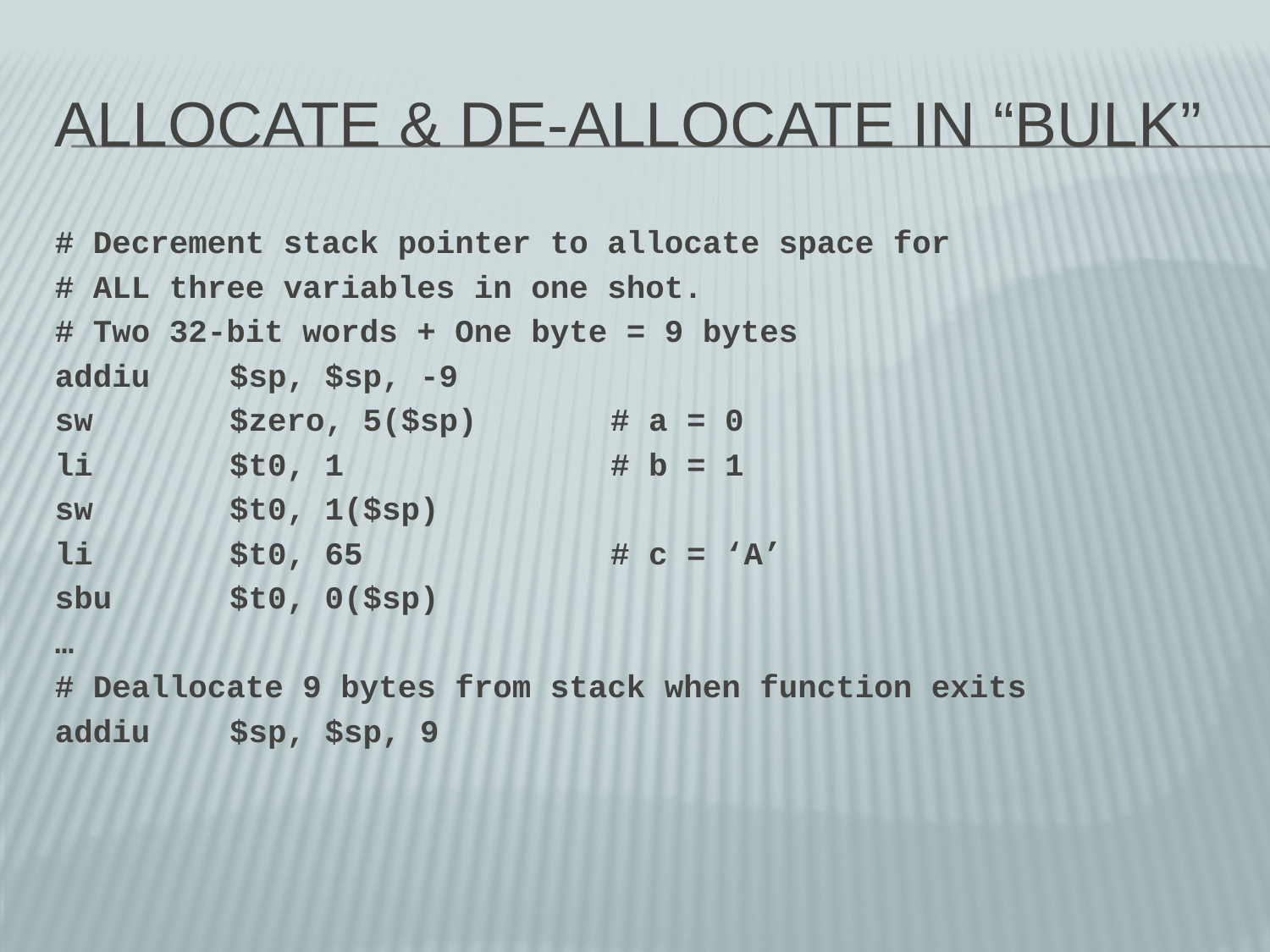

# Allocate & De-allocate in “Bulk”
# Decrement stack pointer to allocate space for
# ALL three variables in one shot.
# Two 32-bit words + One byte = 9 bytes
addiu	$sp, $sp, -9
sw		$zero, 5($sp)		# a = 0
li		$t0, 1			# b = 1
sw		$t0, 1($sp)
li		$t0, 65		# c = ‘A’
sbu	$t0, 0($sp)
…
# Deallocate 9 bytes from stack when function exits
addiu	$sp, $sp, 9